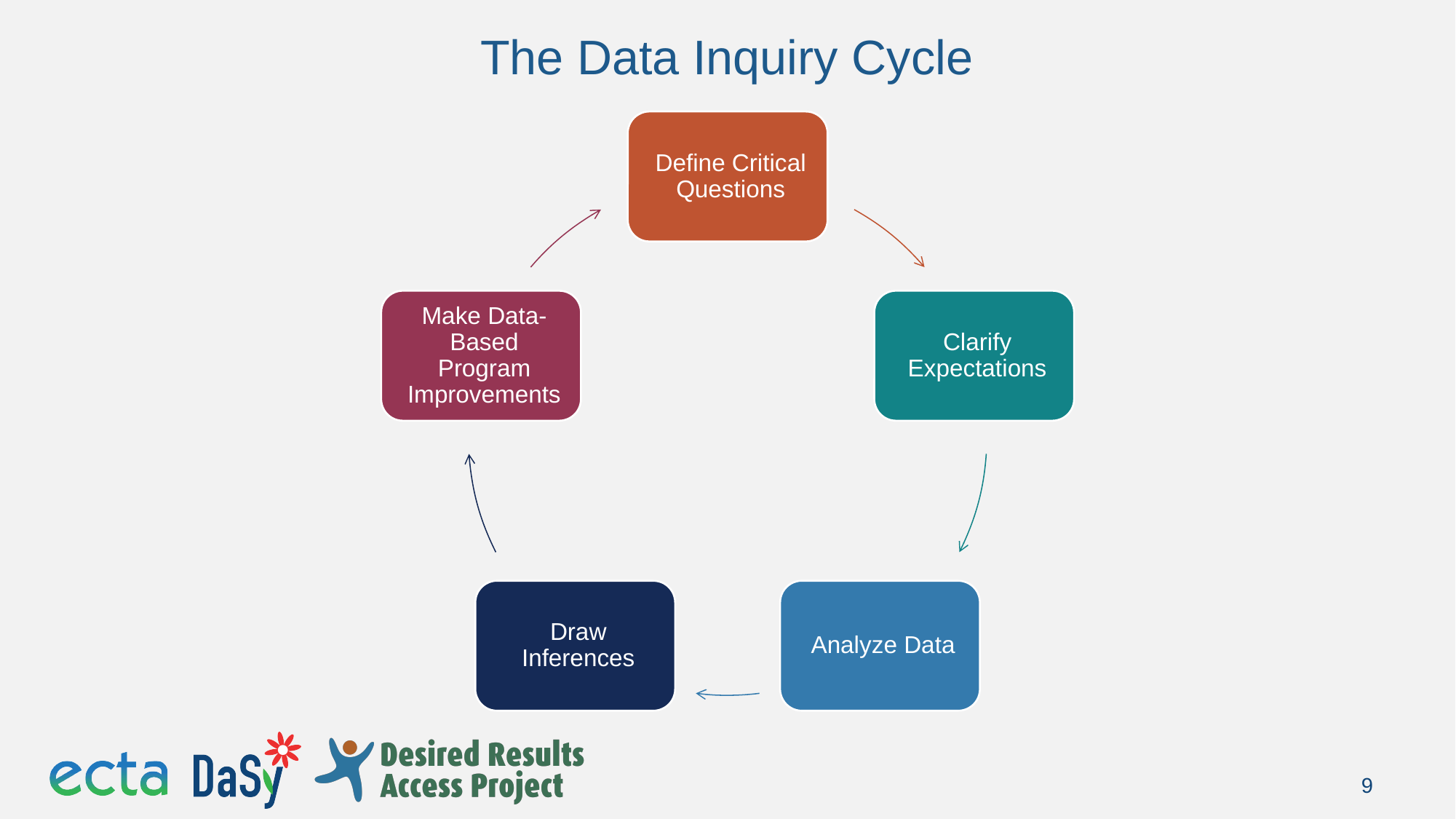

# The Data Inquiry Cycle
Define Critical Questions
Clarify Expectations
Analyze Data
Draw Inferences
Make Data-Based Program Improvements
9